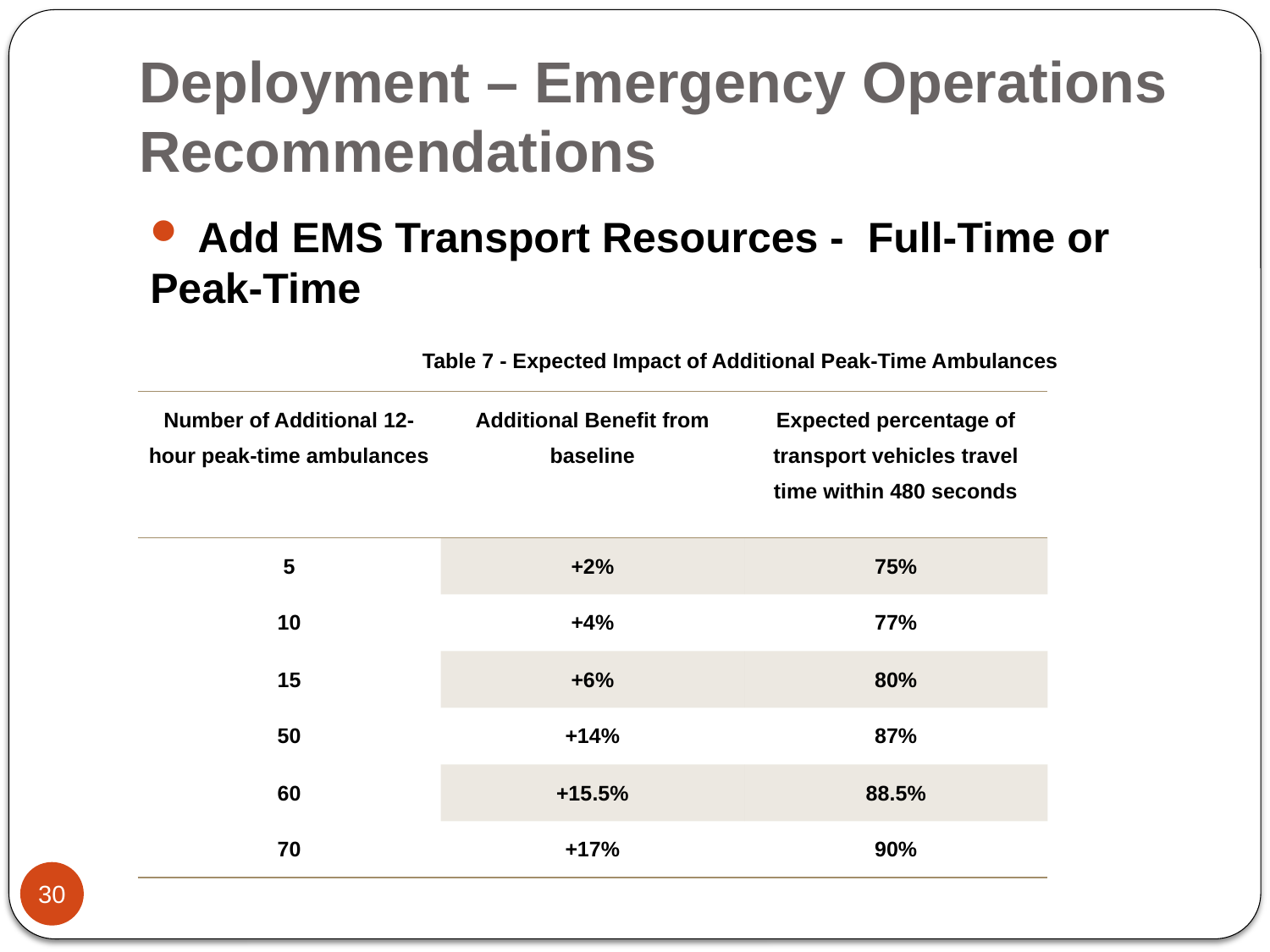

# Deployment – Emergency Operations  Recommendations
 Add EMS Transport Resources -  Full-Time or Peak-Time
Table 7 - Expected Impact of Additional Peak-Time Ambulances
| Number of Additional 12-hour peak-time ambulances | Additional Benefit from baseline | Expected percentage of transport vehicles travel time within 480 seconds |
| --- | --- | --- |
| 5 | +2% | 75% |
| 10 | +4% | 77% |
| 15 | +6% | 80% |
| 50 | +14% | 87% |
| 60 | +15.5% | 88.5% |
| 70 | +17% | 90% |

30